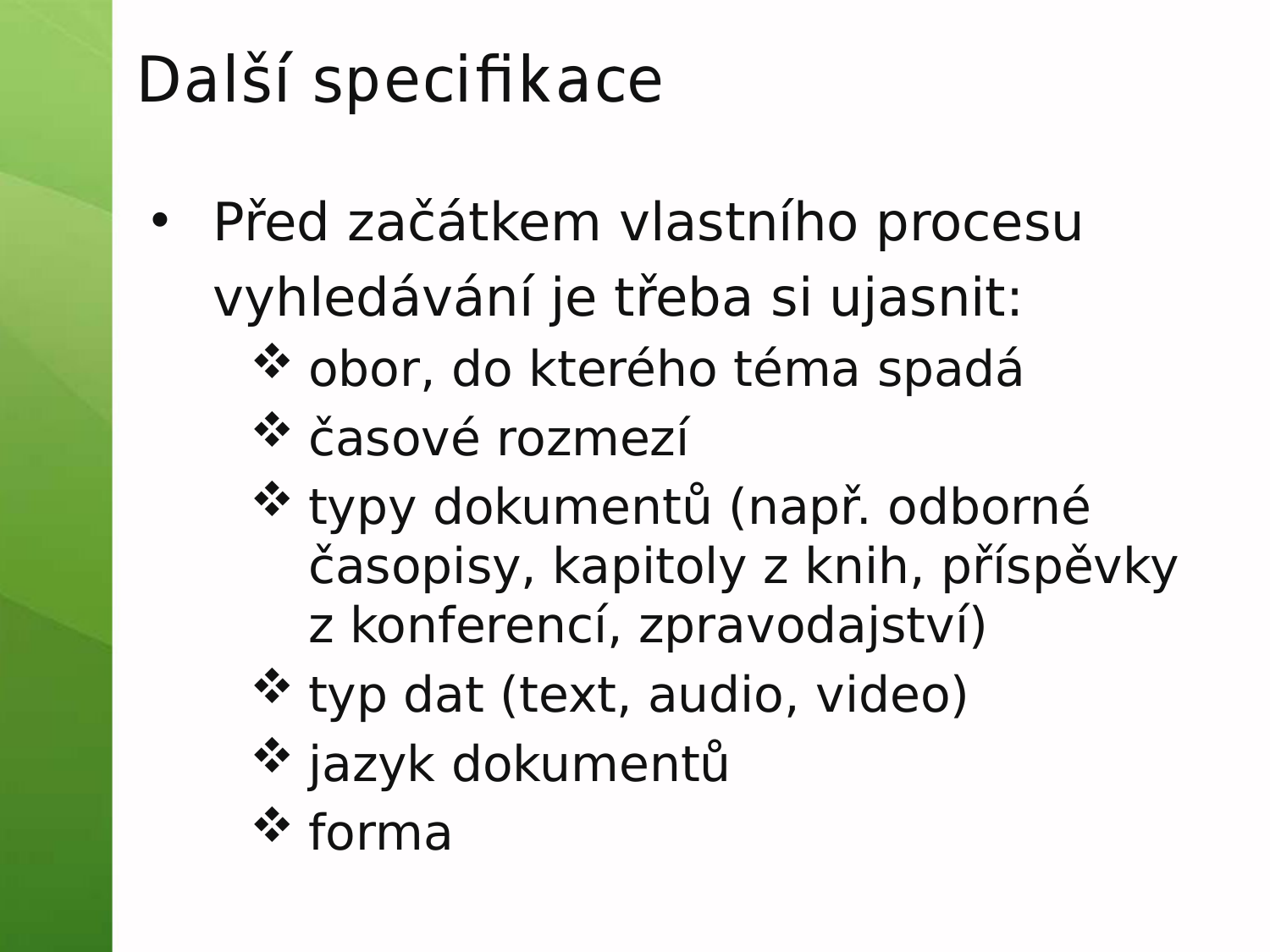

# Další specifikace
Před začátkem vlastního procesu vyhledávání je třeba si ujasnit:
obor, do kterého téma spadá
časové rozmezí
typy dokumentů (např. odborné časopisy, kapitoly z knih, příspěvky z konferencí, zpravodajství)
typ dat (text, audio, video)
jazyk dokumentů
forma